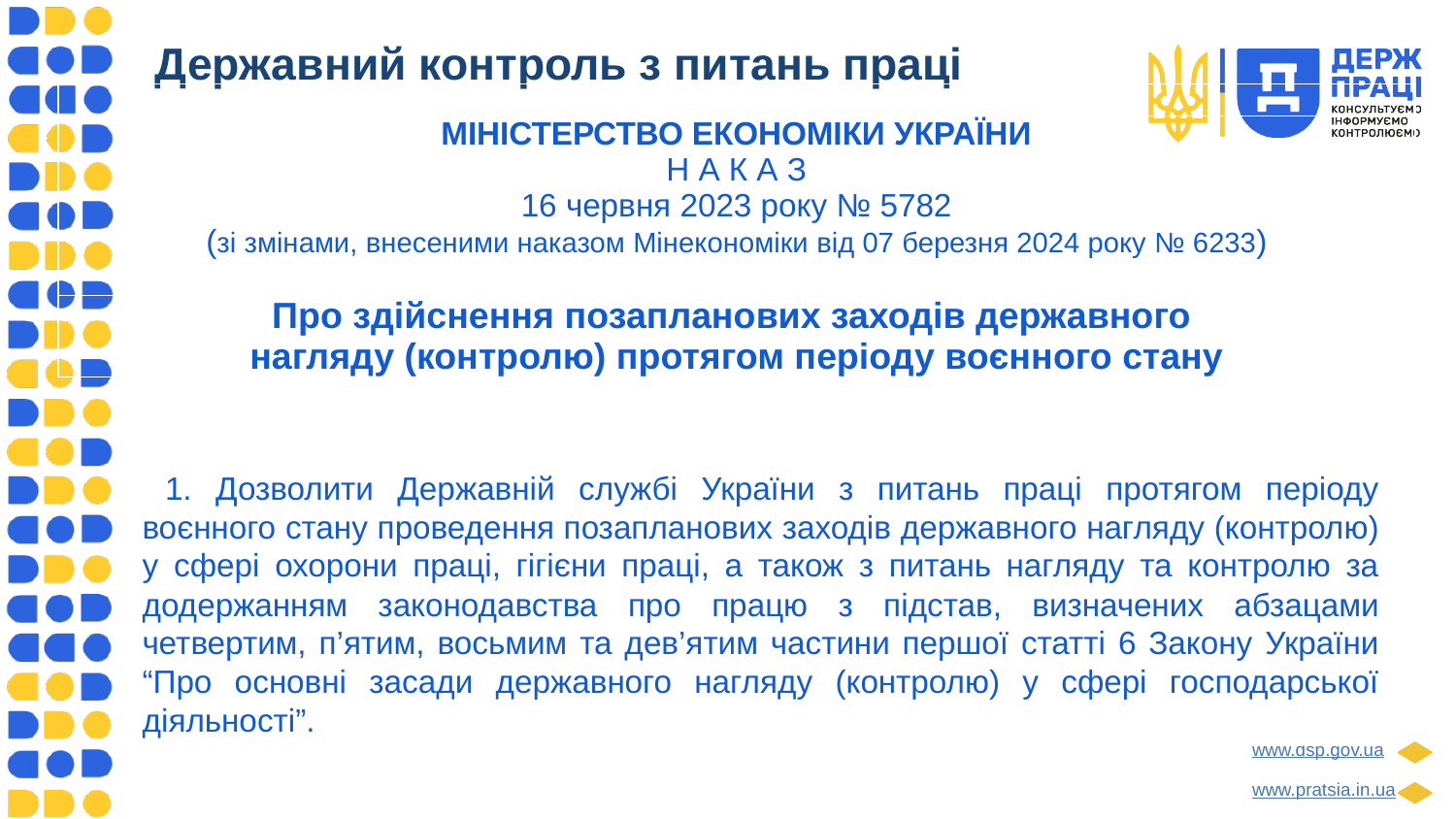

# Державний контроль з питань праці
|  |
| --- |
| МІНІСТЕРСТВО ЕКОНОМІКИ УКРАЇНИ Н А К А З 16 червня 2023 року № 5782 (зі змінами, внесеними наказом Мінекономіки від 07 березня 2024 року № 6233) |
| Про здійснення позапланових заходів державного нагляду (контролю) протягом періоду воєнного cтану |
1. Дозволити Державній службі України з питань праці протягом періоду воєнного стану проведення позапланових заходів державного нагляду (контролю) у сфері охорони праці, гігієни праці, а також з питань нагляду та контролю за додержанням законодавства про працю з підстав, визначених абзацами четвертим, п’ятим, восьмим та дев’ятим частини першої статті 6 Закону України “Про основні засади державного нагляду (контролю) у сфері господарської діяльності”.